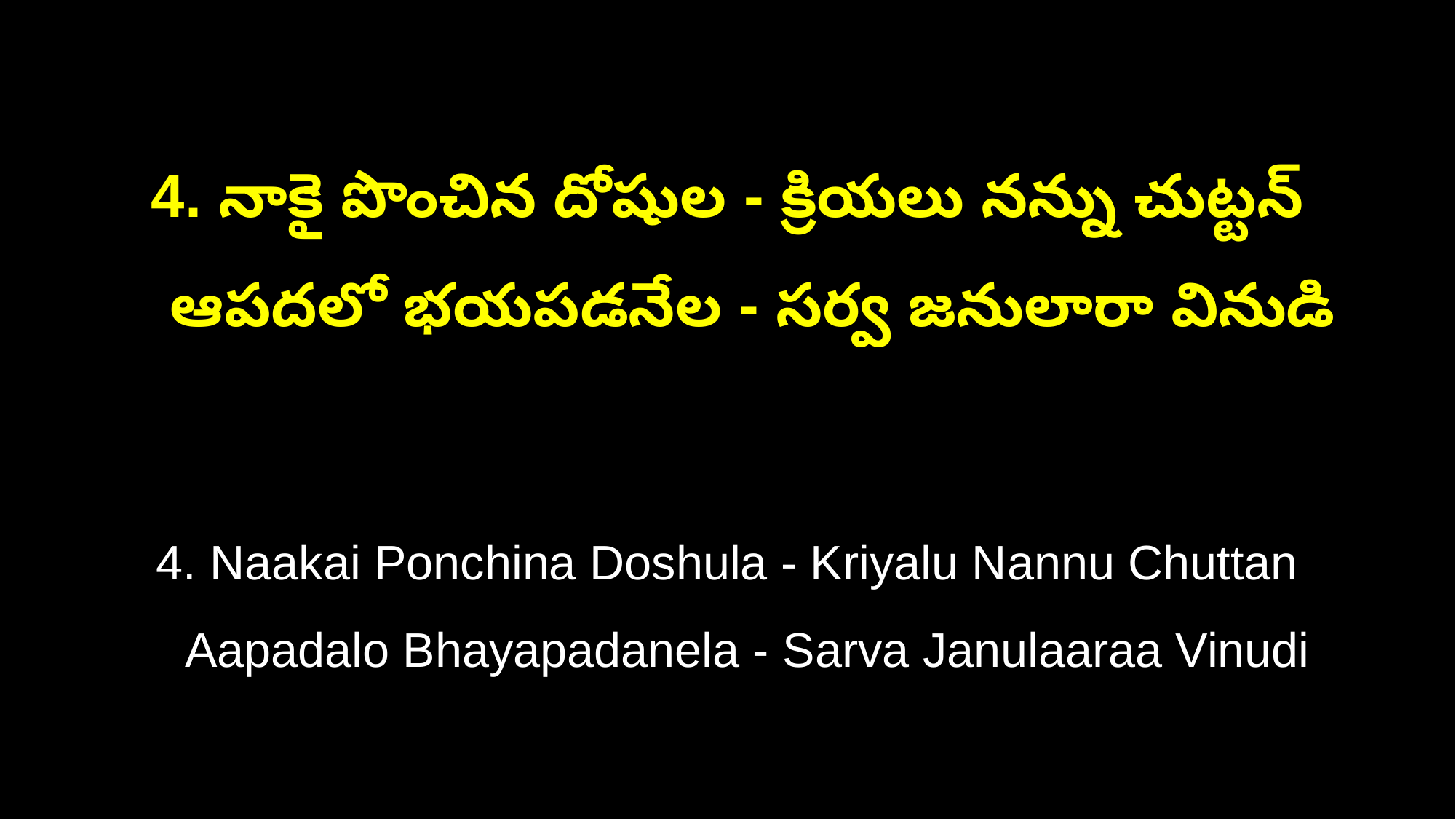

4. నాకై పొంచిన దోషుల - క్రియలు నన్ను చుట్టన్
   ఆపదలో భయపడనేల - సర్వ జనులారా వినుడి
4. Naakai Ponchina Doshula - Kriyalu Nannu Chuttan
   Aapadalo Bhayapadanela - Sarva Janulaaraa Vinudi